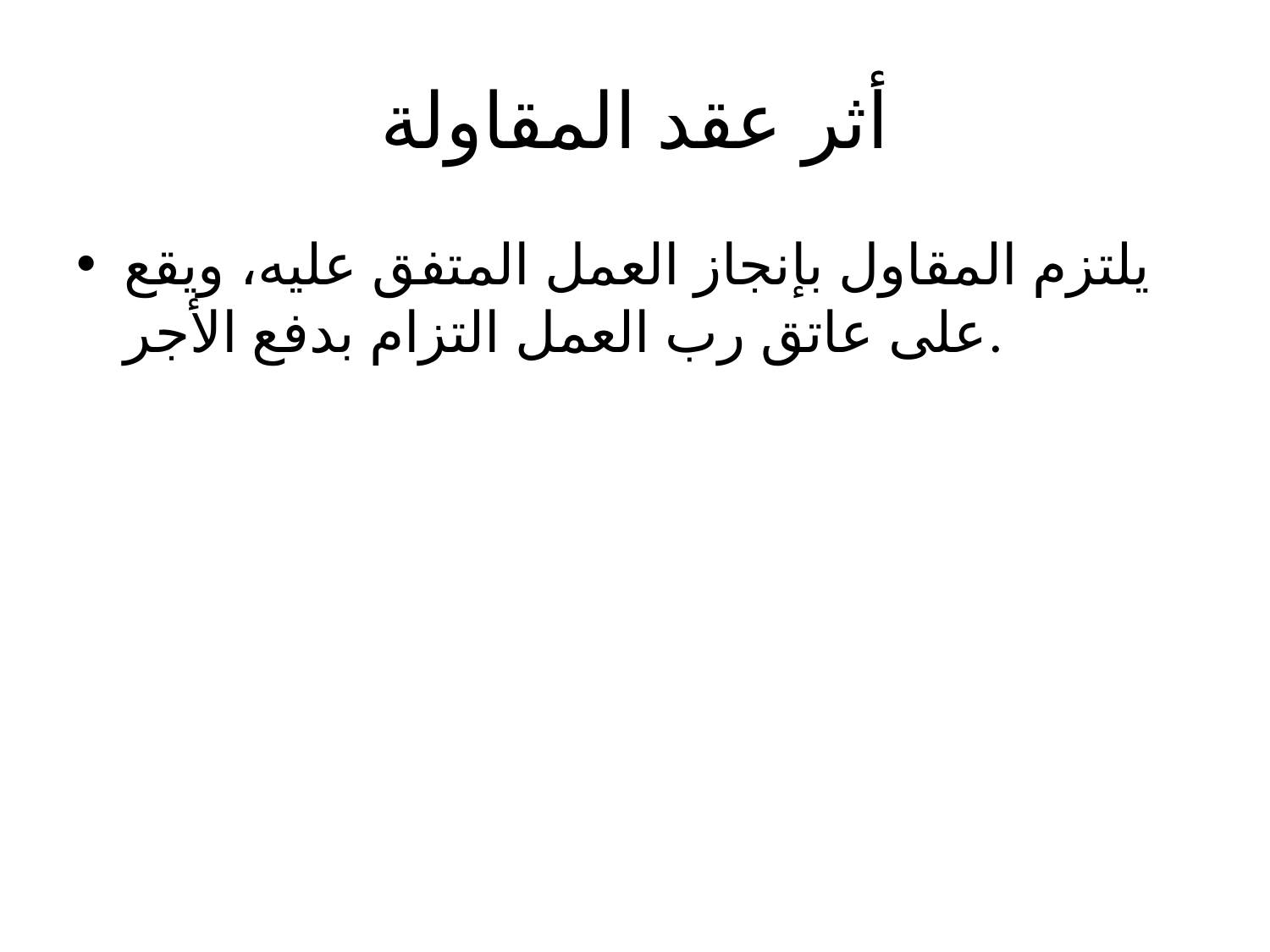

# أثر عقد المقاولة
يلتزم المقاول بإنجاز العمل المتفق عليه، ويقع على عاتق رب العمل التزام بدفع الأجر.